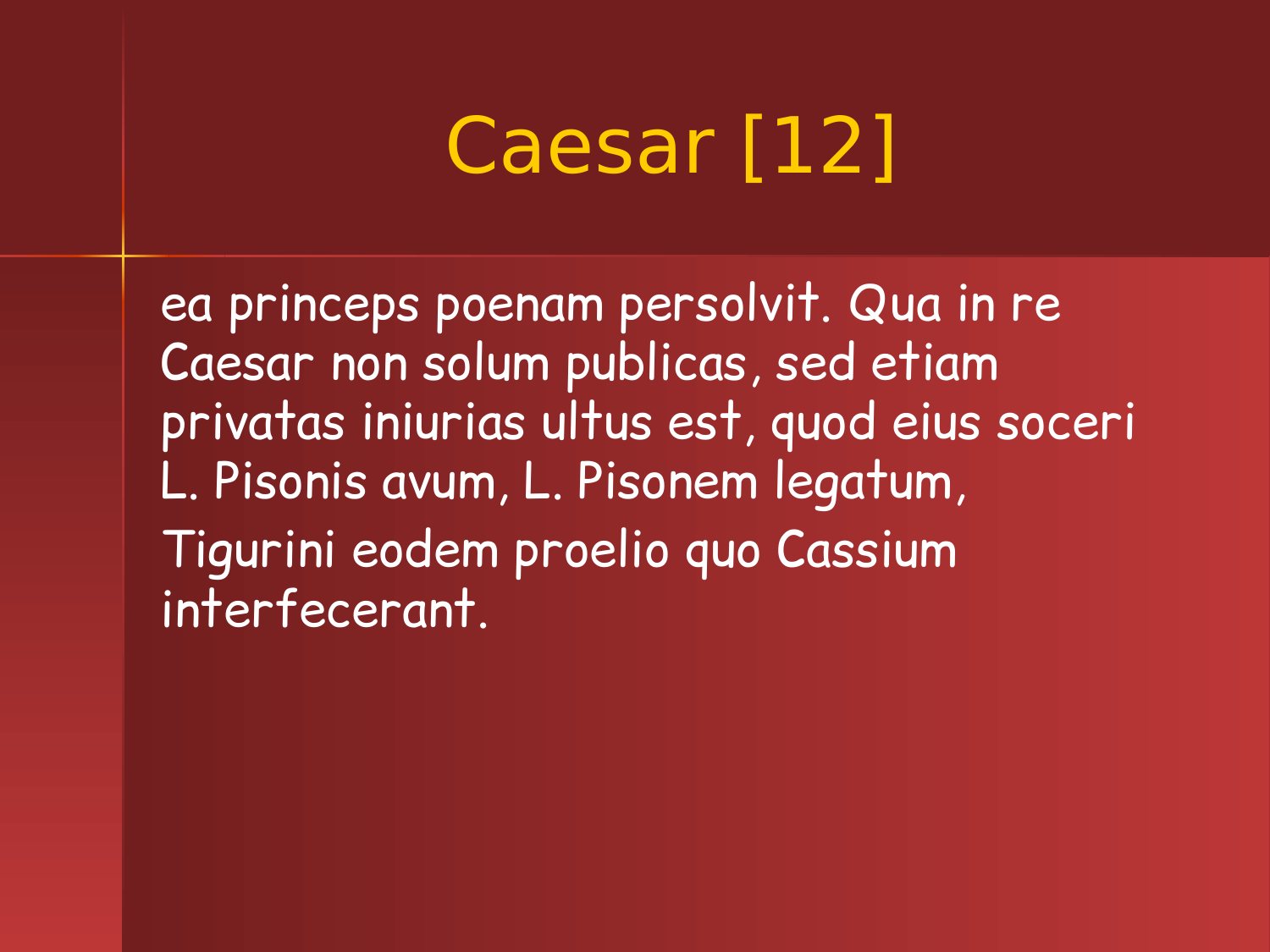

# Caesar [12]
ea princeps poenam persolvit. Qua in re Caesar non solum publicas, sed etiam privatas iniurias ultus est, quod eius soceri L. Pisonis avum, L. Pisonem legatum,
Tigurini eodem proelio quo Cassium interfecerant.